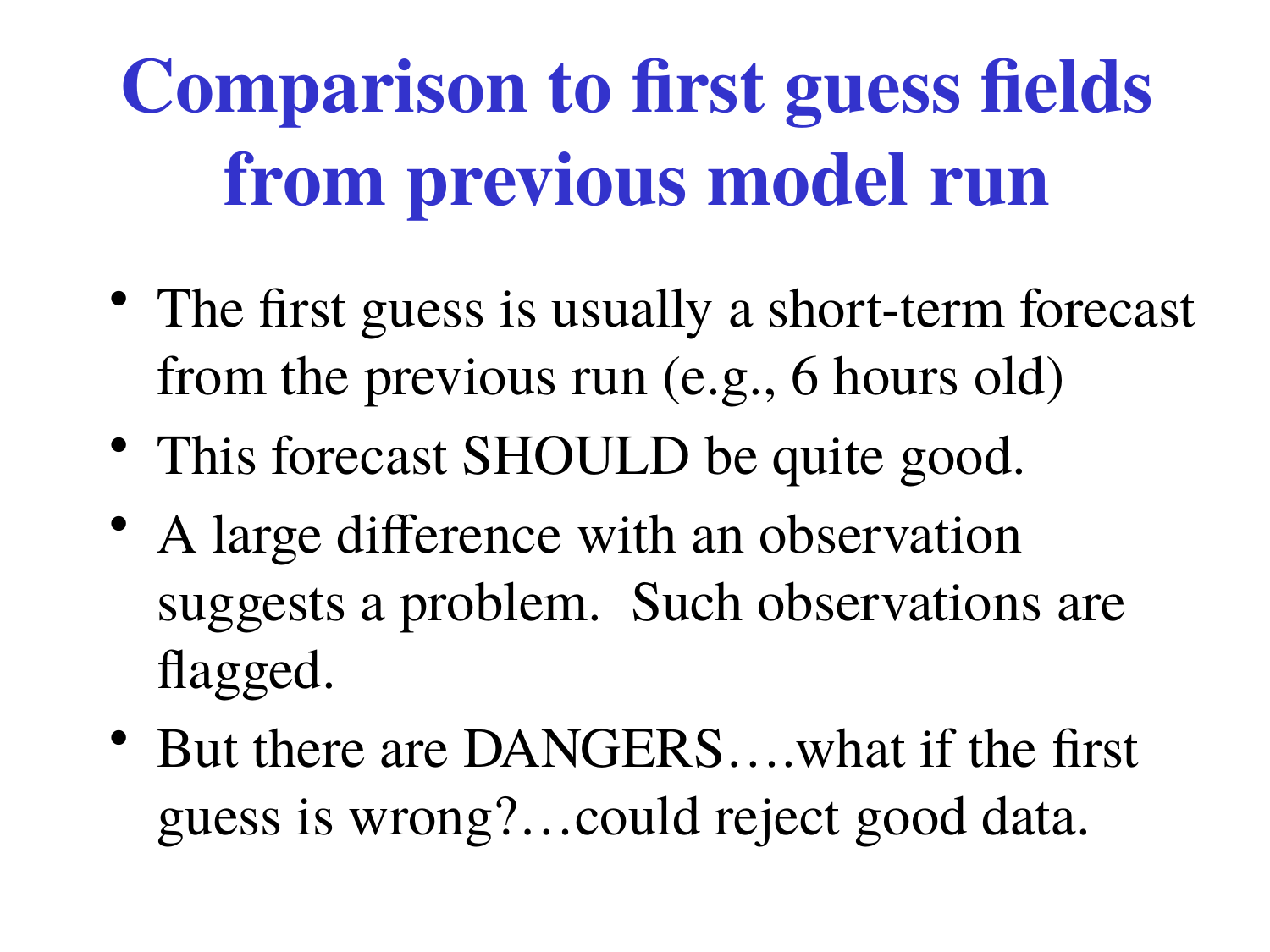

# Comparison to first guess fields from previous model run
The first guess is usually a short-term forecast from the previous run (e.g., 6 hours old)
This forecast SHOULD be quite good.
A large difference with an observation suggests a problem.  Such observations are flagged.
But there are DANGERS….what if the first guess is wrong?…could reject good data.